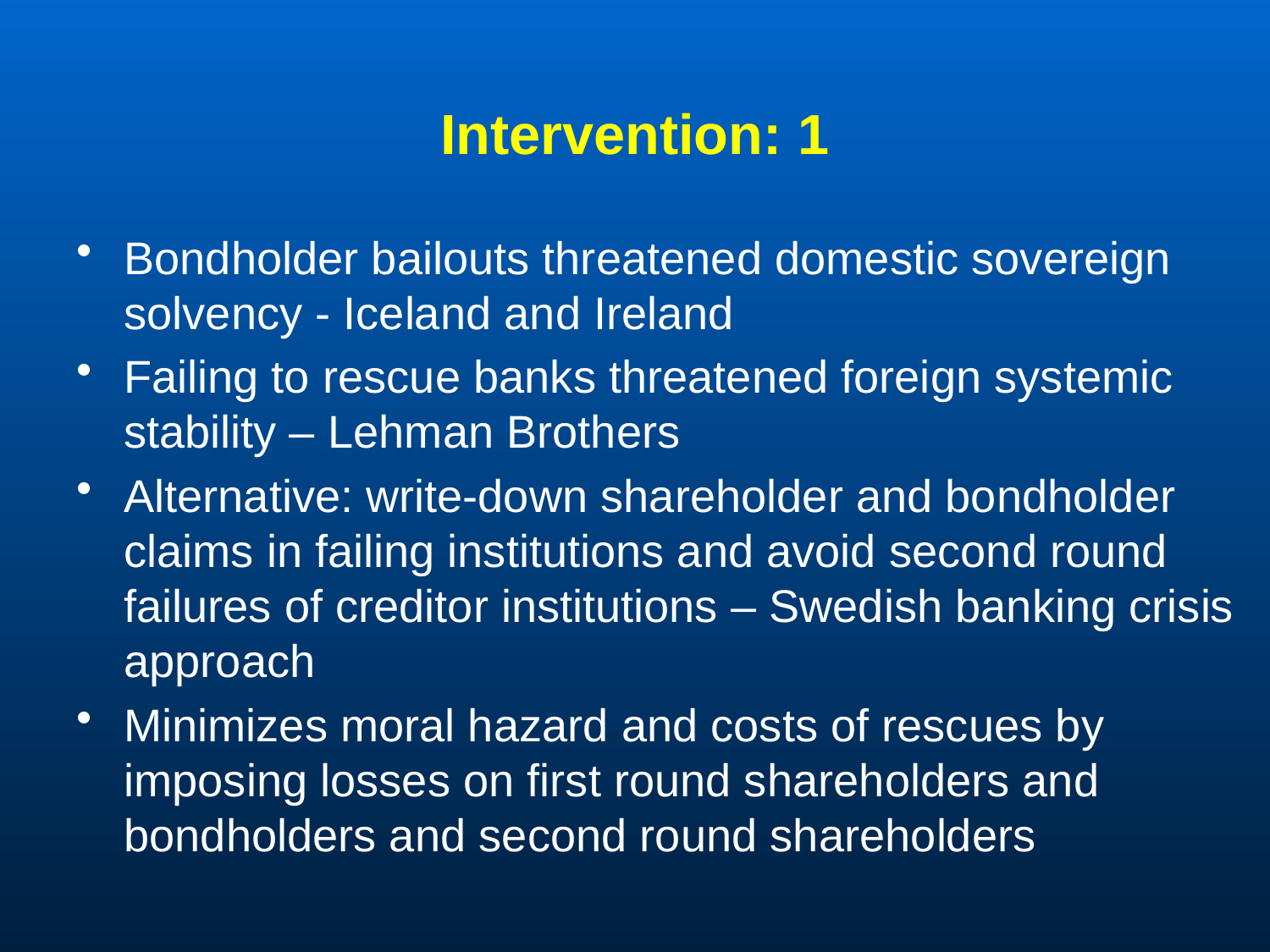

# Intervention: 1
Bondholder bailouts threatened domestic sovereign solvency - Iceland and Ireland
Failing to rescue banks threatened foreign systemic stability – Lehman Brothers
Alternative: write-down shareholder and bondholder claims in failing institutions and avoid second round failures of creditor institutions – Swedish banking crisis approach
Minimizes moral hazard and costs of rescues by imposing losses on first round shareholders and bondholders and second round shareholders